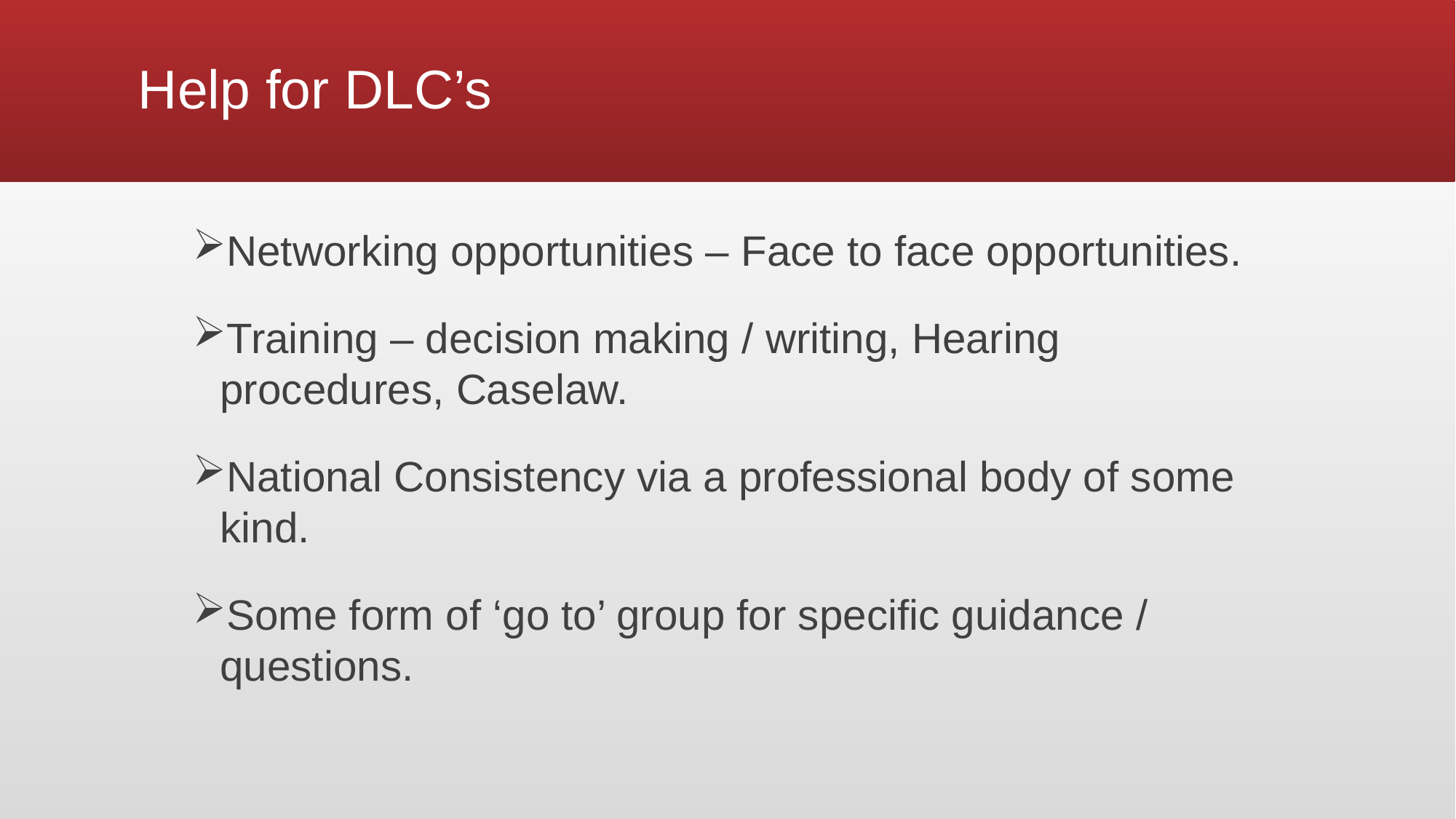

# Help for DLC’s
Networking opportunities – Face to face opportunities.
Training – decision making / writing, Hearing procedures, Caselaw.
National Consistency via a professional body of some kind.
Some form of ‘go to’ group for specific guidance / questions.